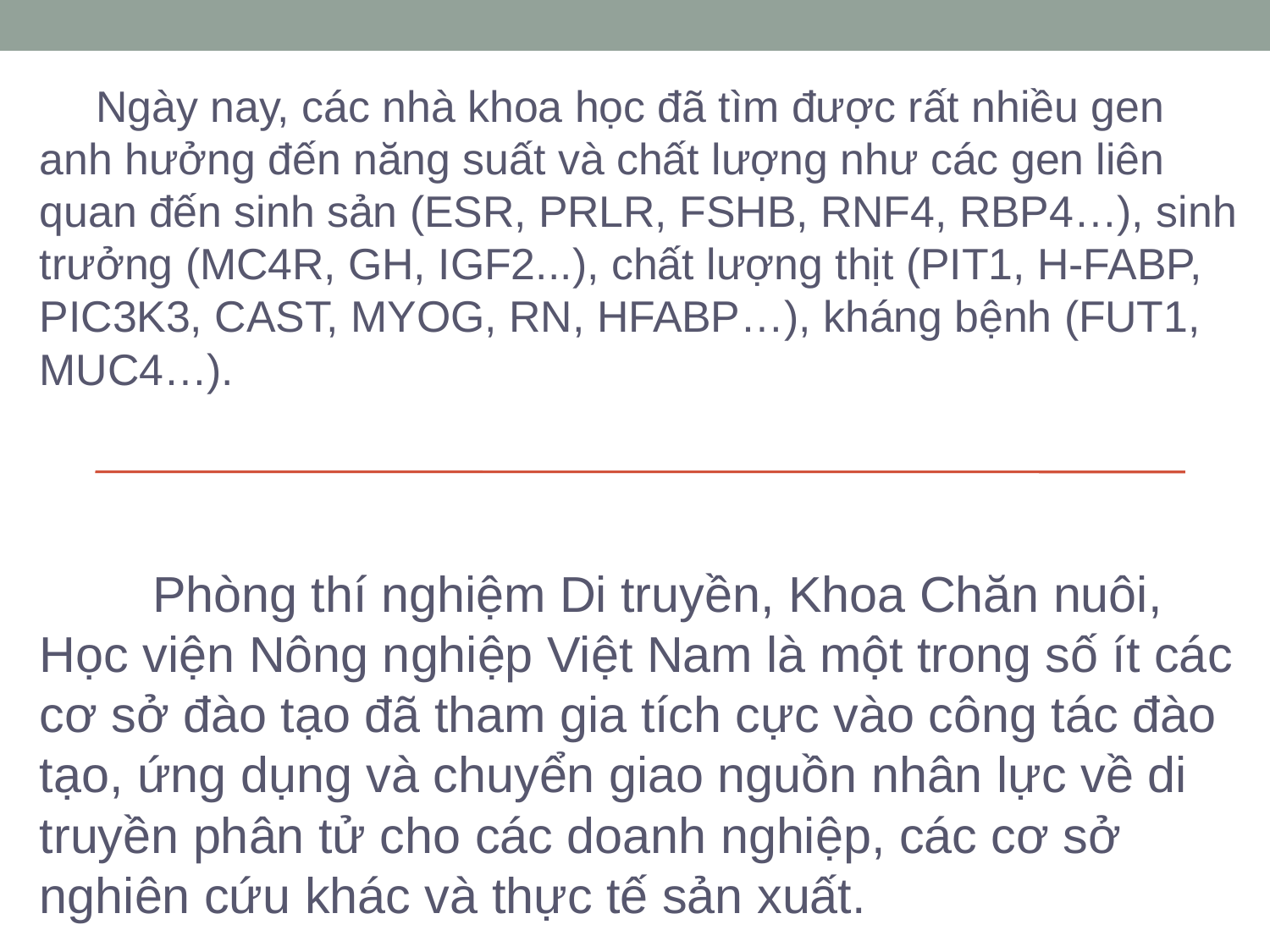

Ngày nay, các nhà khoa học đã tìm được rất nhiều gen anh hưởng đến năng suất và chất lượng như các gen liên quan đến sinh sản (ESR, PRLR, FSHB, RNF4, RBP4…), sinh trưởng (MC4R, GH, IGF2...), chất lượng thịt (PIT1, H-FABP, PIC3K3, CAST, MYOG, RN, HFABP…), kháng bệnh (FUT1, MUC4…).

 	Phòng thí nghiệm Di truyền, Khoa Chăn nuôi, Học viện Nông nghiệp Việt Nam là một trong số ít các cơ sở đào tạo đã tham gia tích cực vào công tác đào tạo, ứng dụng và chuyển giao nguồn nhân lực về di truyền phân tử cho các doanh nghiệp, các cơ sở nghiên cứu khác và thực tế sản xuất.